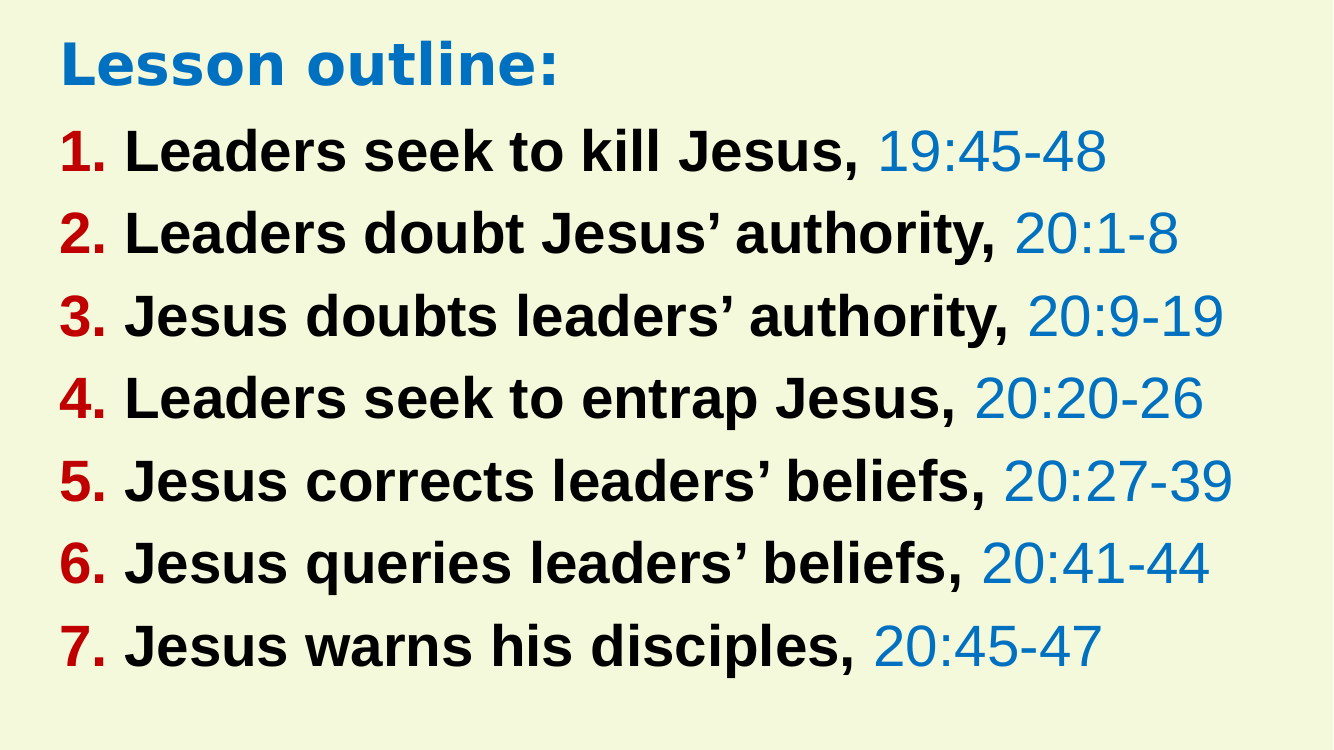

Lesson outline:
1. Leaders seek to kill Jesus, 19:45-48
2. Leaders doubt Jesus’ authority, 20:1-8
3. Jesus doubts leaders’ authority, 20:9-19
4. Leaders seek to entrap Jesus, 20:20-26
5. Jesus corrects leaders’ beliefs, 20:27-39
6. Jesus queries leaders’ beliefs, 20:41-44
7. Jesus warns his disciples, 20:45-47